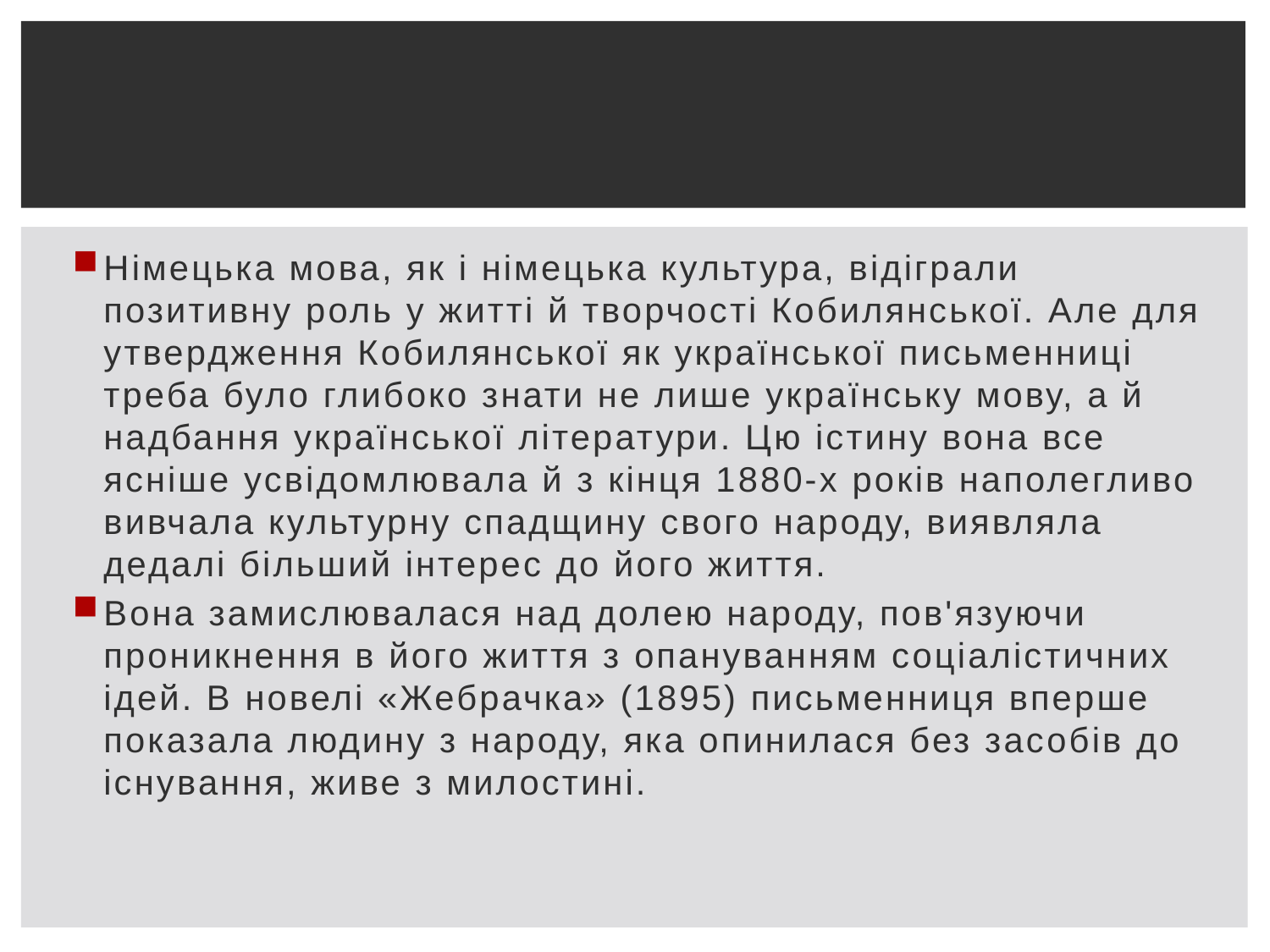

Німецька мова, як і німецька культура, відіграли позитивну роль у житті й творчості Кобилянської. Але для утвердження Кобилянської як української письменниці треба було глибоко знати не лише українську мову, а й надбання української літератури. Цю істину вона все ясніше усвідомлювала й з кінця 1880-х років наполегливо вивчала культурну спадщину свого народу, виявляла дедалі більший інтерес до його життя.
Вона замислювалася над долею народу, пов'язуючи проникнення в його життя з опануванням соціалістичних ідей. В новелі «Жебрачка» (1895) письменниця вперше показала людину з народу, яка опинилася без засобів до існування, живе з милостині.